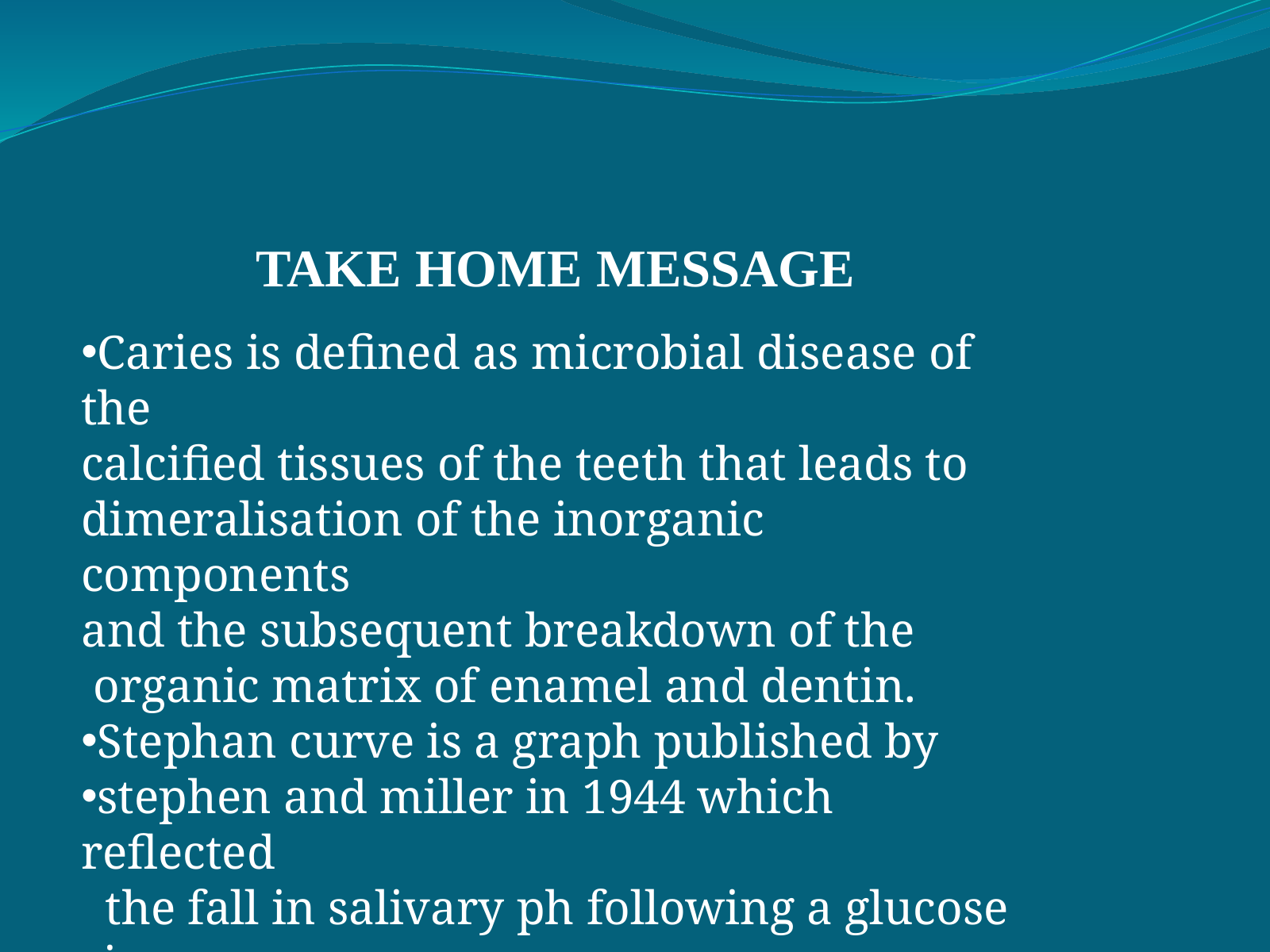

TAKE HOME MESSAGE
Caries is defined as microbial disease of the
calcified tissues of the teeth that leads to
dimeralisation of the inorganic components
and the subsequent breakdown of the
 organic matrix of enamel and dentin.
Stephan curve is a graph published by
stephen and miller in 1944 which reflected
  the fall in salivary ph following a glucose rinse.
Food sugar substitutes are aspartate ,
 saccharine,sucralose,sorbitol,xylitol.